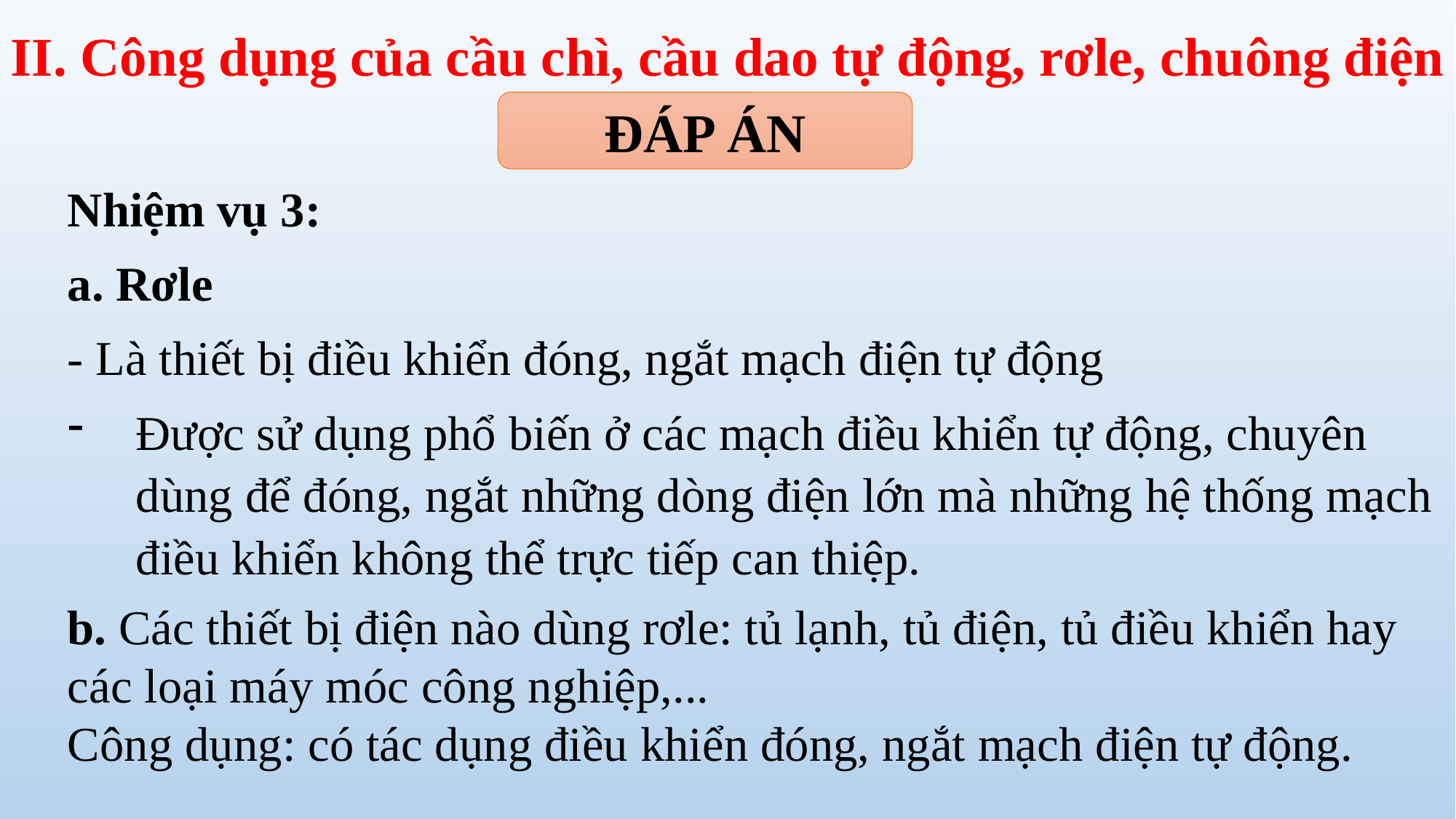

II. Công dụng của cầu chì, cầu dao tự động, rơle, chuông điện
ĐÁP ÁN
Nhiệm vụ 3:
a. Rơle
- Là thiết bị điều khiển đóng, ngắt mạch điện tự động
Được sử dụng phổ biến ở các mạch điều khiển tự động, chuyên dùng để đóng, ngắt những dòng điện lớn mà những hệ thống mạch điều khiển không thể trực tiếp can thiệp.
b. Các thiết bị điện nào dùng rơle: tủ lạnh, tủ điện, tủ điều khiển hay các loại máy móc công nghiệp,...
Công dụng: có tác dụng điều khiển đóng, ngắt mạch điện tự động.